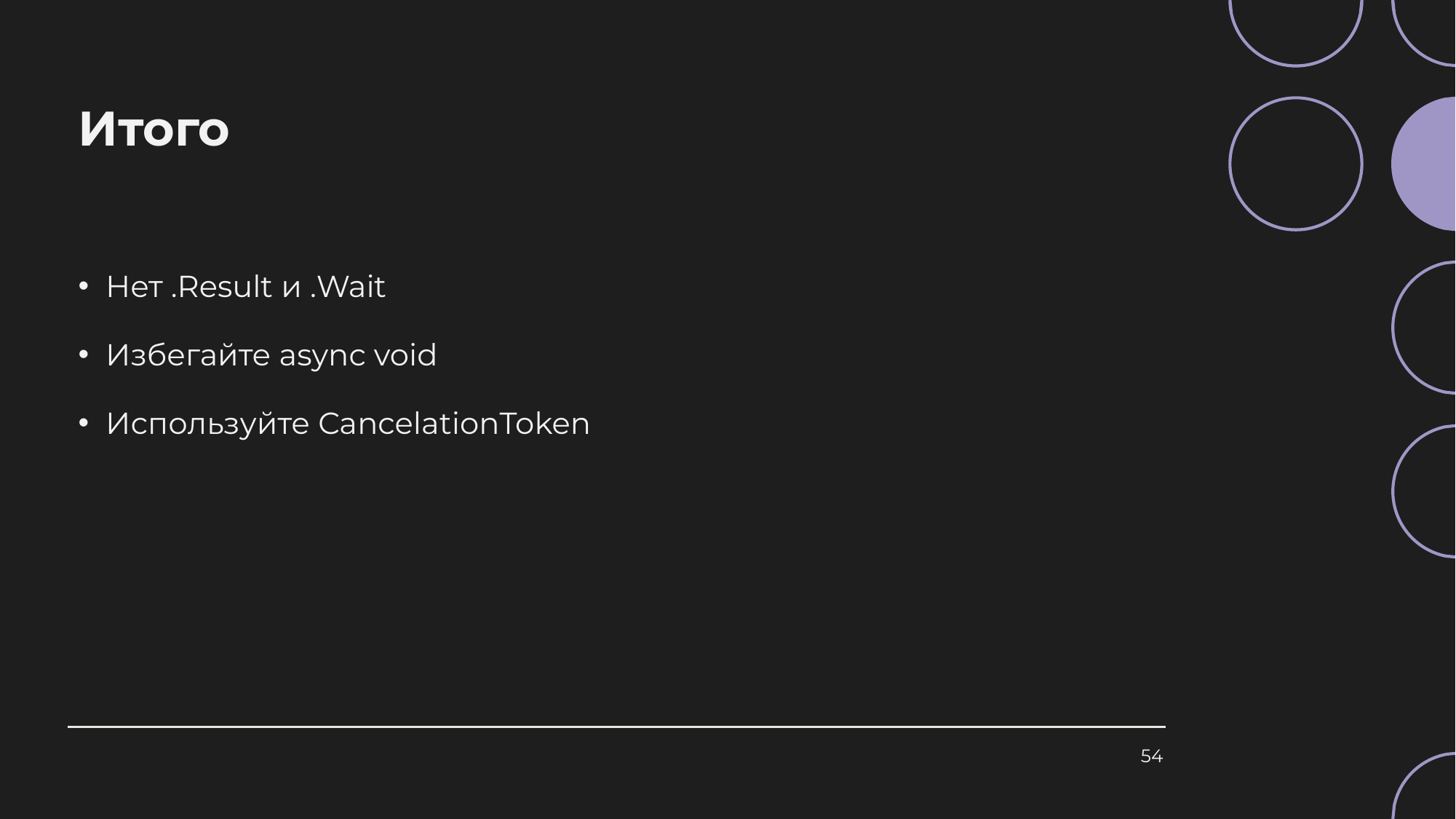

# Итого
Нет .Result и .Wait
Избегайте async void
Используйте CancelationToken
54